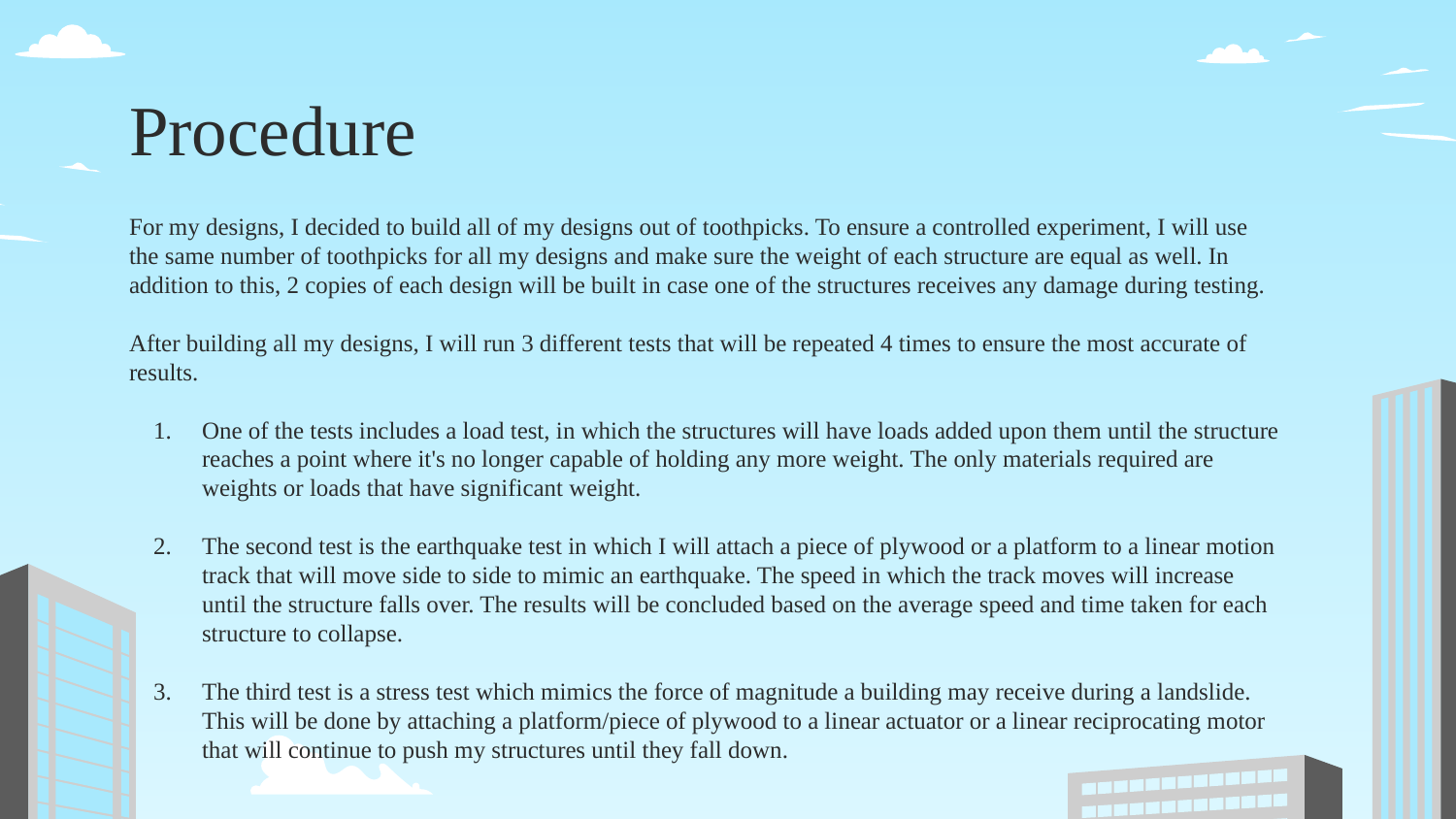

# Procedure
For my designs, I decided to build all of my designs out of toothpicks. To ensure a controlled experiment, I will use the same number of toothpicks for all my designs and make sure the weight of each structure are equal as well. In addition to this, 2 copies of each design will be built in case one of the structures receives any damage during testing.

After building all my designs, I will run 3 different tests that will be repeated 4 times to ensure the most accurate of results.

One of the tests includes a load test, in which the structures will have loads added upon them until the structure reaches a point where it's no longer capable of holding any more weight. The only materials required are weights or loads that have significant weight.

The second test is the earthquake test in which I will attach a piece of plywood or a platform to a linear motion track that will move side to side to mimic an earthquake. The speed in which the track moves will increase until the structure falls over. The results will be concluded based on the average speed and time taken for each structure to collapse.

The third test is a stress test which mimics the force of magnitude a building may receive during a landslide. This will be done by attaching a platform/piece of plywood to a linear actuator or a linear reciprocating motor that will continue to push my structures until they fall down.